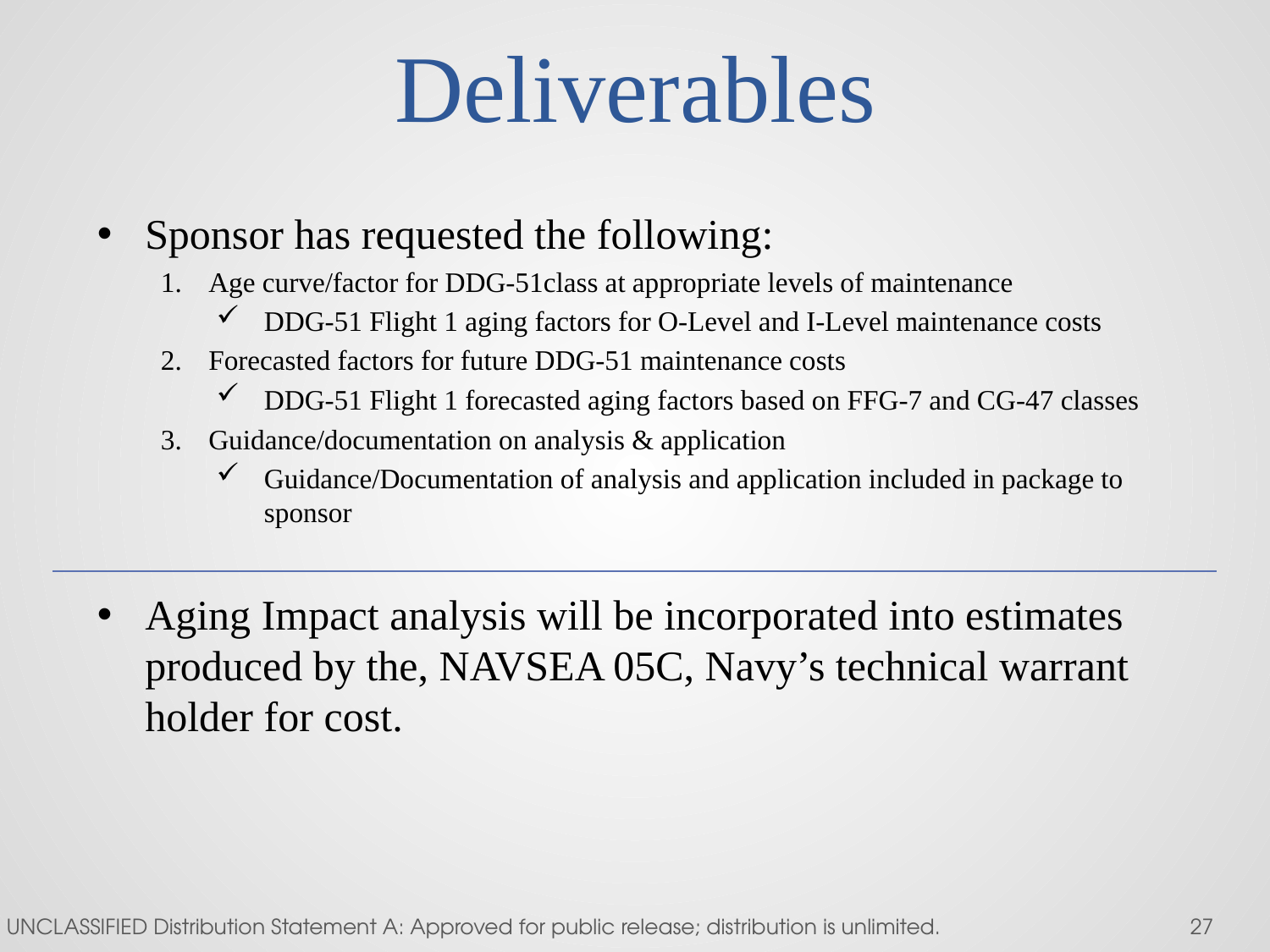

# Deliverables
Sponsor has requested the following:
Age curve/factor for DDG-51class at appropriate levels of maintenance
DDG-51 Flight 1 aging factors for O-Level and I-Level maintenance costs
Forecasted factors for future DDG-51 maintenance costs
DDG-51 Flight 1 forecasted aging factors based on FFG-7 and CG-47 classes
Guidance/documentation on analysis & application
Guidance/Documentation of analysis and application included in package to sponsor
Aging Impact analysis will be incorporated into estimates produced by the, NAVSEA 05C, Navy’s technical warrant holder for cost.

UNCLASSIFIED Distribution Statement A: Approved for public release; distribution is unlimited.
27